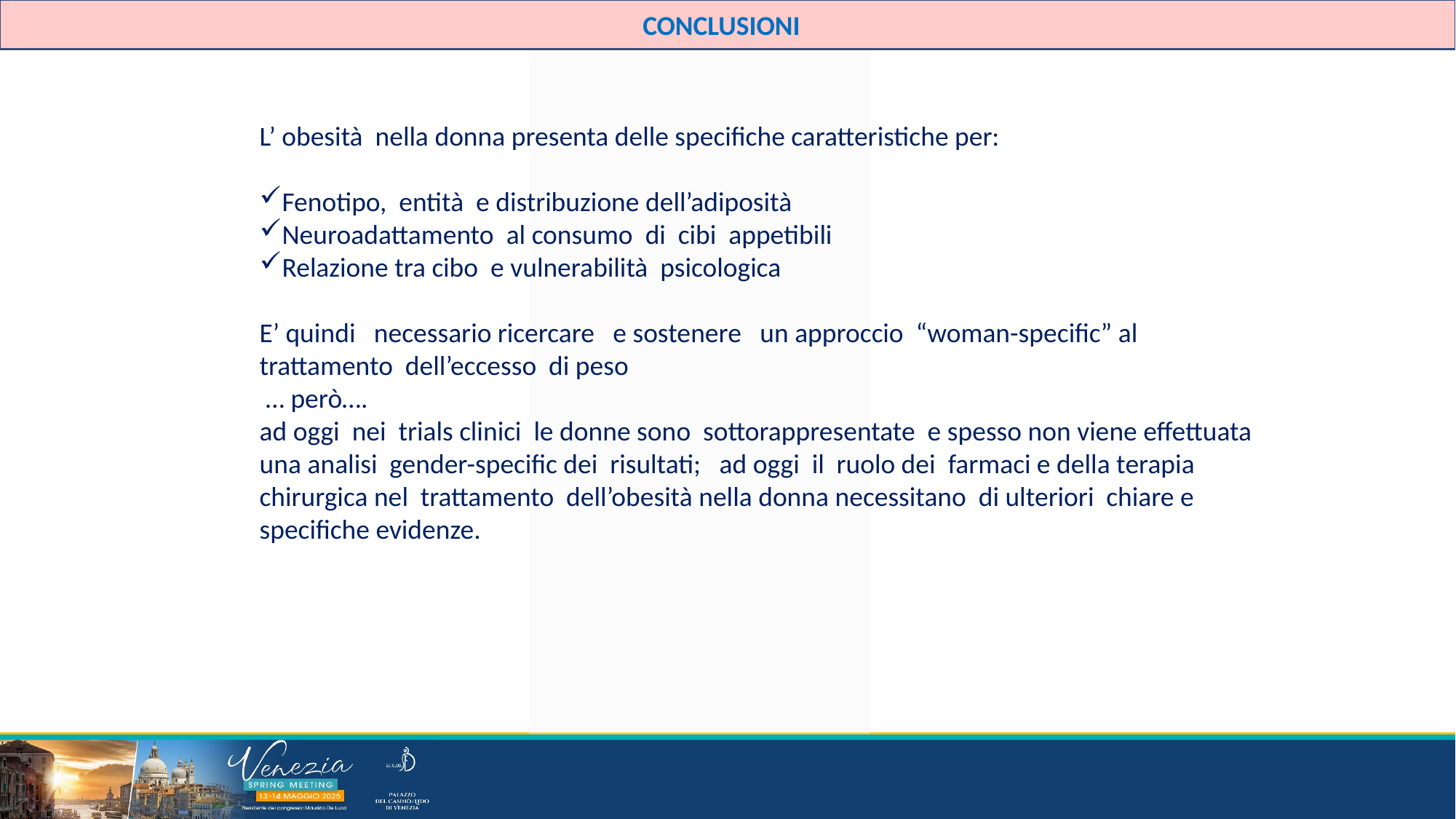

CONCLUSIONI
L’ obesità  nella donna presenta delle specifiche caratteristiche per:

Fenotipo,  entità  e distribuzione dell’adiposità
Neuroadattamento  al consumo  di  cibi  appetibili
Relazione tra cibo  e vulnerabilità  psicologica

E’ quindi   necessario ricercare   e sostenere   un approccio  “woman-specific” al  trattamento  dell’eccesso  di peso
 … però….
ad oggi  nei  trials clinici  le donne sono  sottorappresentate  e spesso non viene effettuata una analisi  gender-specific dei  risultati;   ad oggi  il  ruolo dei  farmaci e della terapia chirurgica nel  trattamento  dell’obesità nella donna necessitano  di ulteriori  chiare e specifiche evidenze.